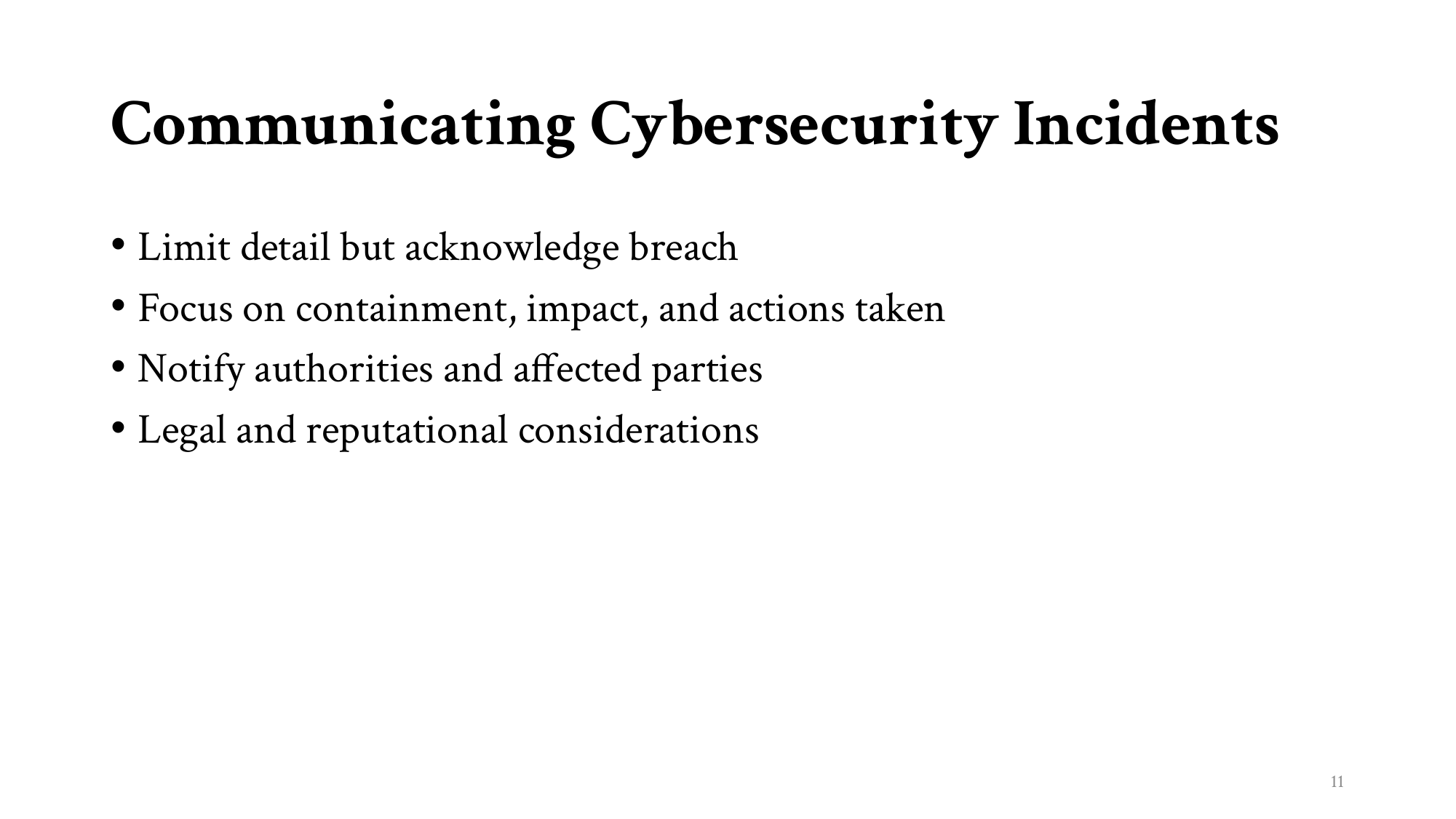

# Communicating Cybersecurity Incidents
Limit detail but acknowledge breach
Focus on containment, impact, and actions taken
Notify authorities and affected parties
Legal and reputational considerations
11